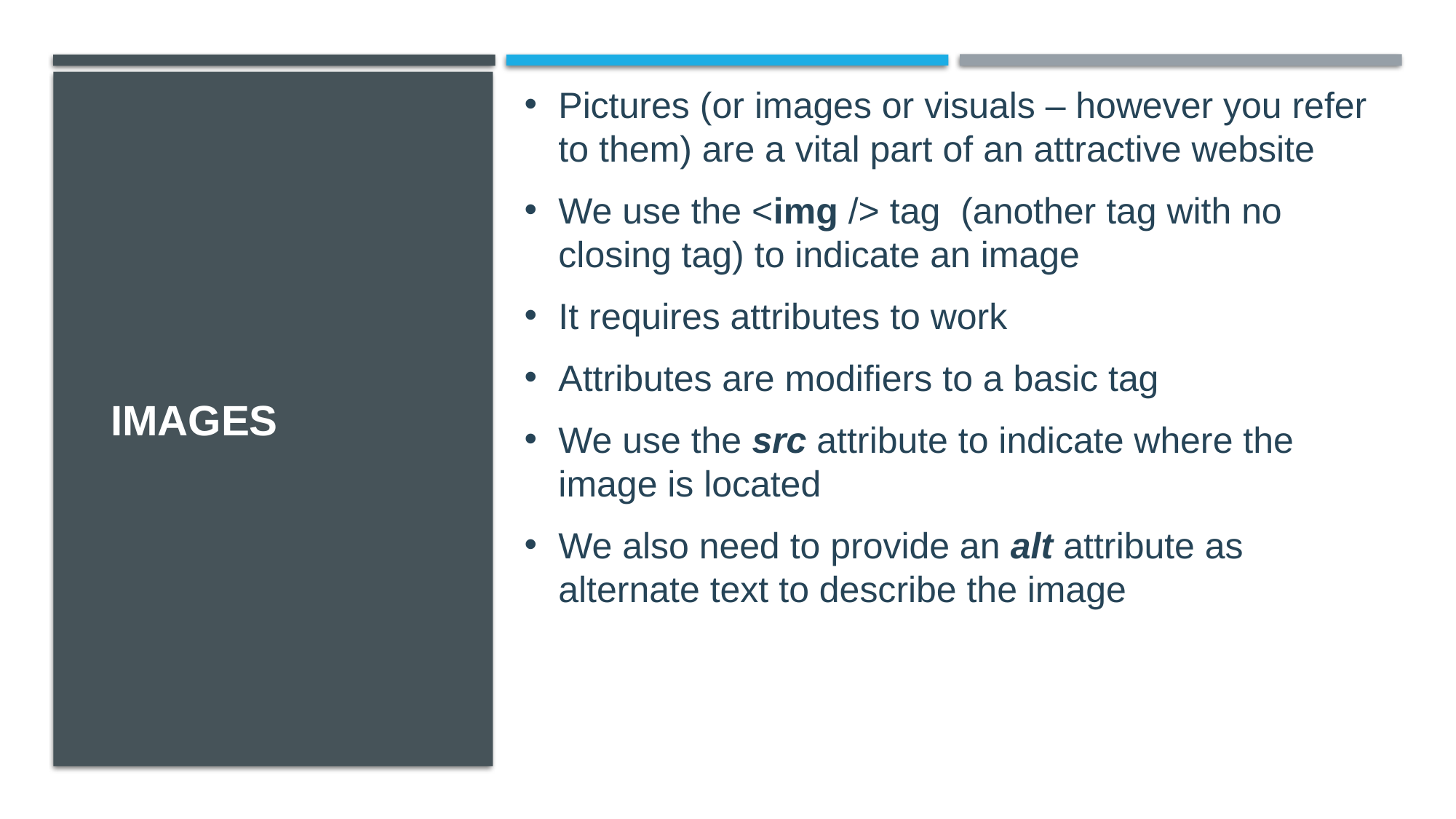

Pictures (or images or visuals – however you refer to them) are a vital part of an attractive website
We use the <img /> tag  (another tag with no closing tag) to indicate an image
It requires attributes to work
Attributes are modifiers to a basic tag
We use the src attribute to indicate where the image is located
We also need to provide an alt attribute as alternate text to describe the image

# Images